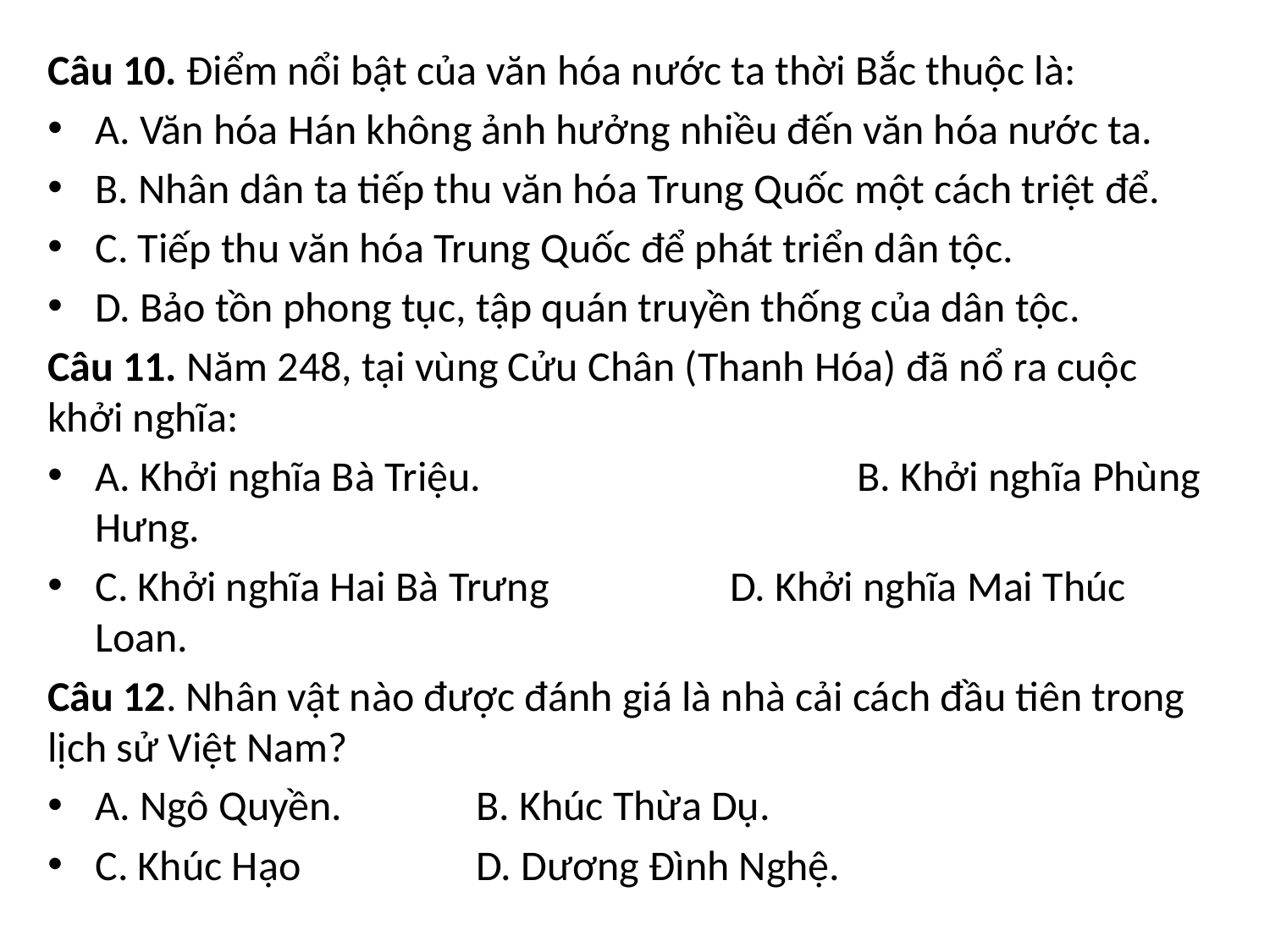

Câu 10. Điểm nổi bật của văn hóa nước ta thời Bắc thuộc là:
A. Văn hóa Hán không ảnh hưởng nhiều đến văn hóa nước ta.
B. Nhân dân ta tiếp thu văn hóa Trung Quốc một cách triệt để.
C. Tiếp thu văn hóa Trung Quốc để phát triển dân tộc.
D. Bảo tồn phong tục, tập quán truyền thống của dân tộc.
Câu 11. Năm 248, tại vùng Cửu Chân (Thanh Hóa) đã nổ ra cuộc khởi nghĩa:
A. Khởi nghĩa Bà Triệu.			B. Khởi nghĩa Phùng Hưng.
C. Khởi nghĩa Hai Bà Trưng		D. Khởi nghĩa Mai Thúc Loan.
Câu 12. Nhân vật nào được đánh giá là nhà cải cách đầu tiên trong lịch sử Việt Nam?
A. Ngô Quyền.		B. Khúc Thừa Dụ.
C. Khúc Hạo		D. Dương Đình Nghệ.